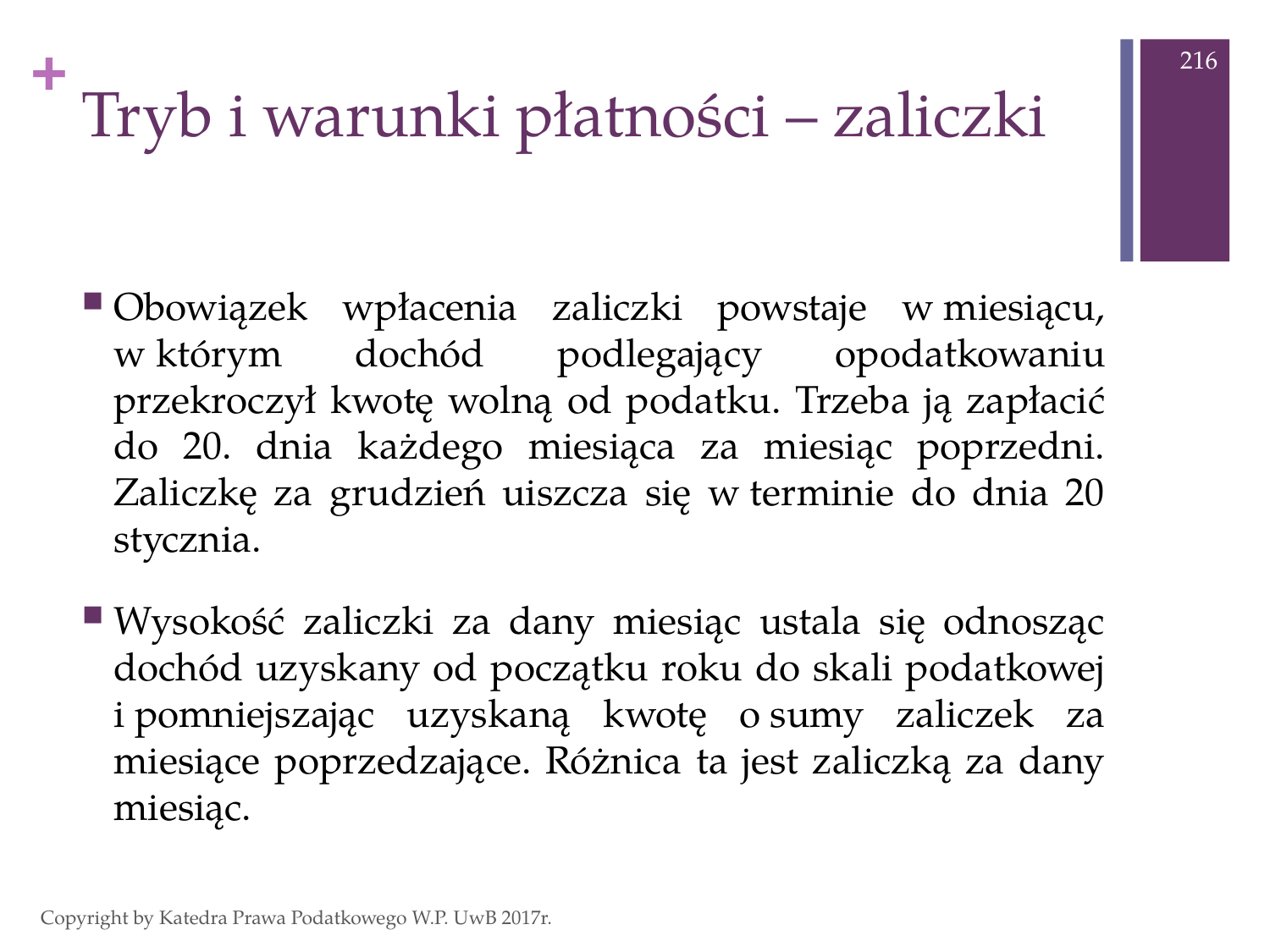

216
# Tryb i warunki płatności – zaliczki
Obowiązek wpłacenia zaliczki powstaje w miesiącu, w którym dochód podlegający opodatkowaniu przekroczył kwotę wolną od podatku. Trzeba ją zapłacić do 20. dnia każdego miesiąca za miesiąc poprzedni. Zaliczkę za grudzień uiszcza się w terminie do dnia 20 stycznia.
Wysokość zaliczki za dany miesiąc ustala się odnosząc dochód uzyskany od początku roku do skali podatkowej i pomniejszając uzyskaną kwotę o sumy zaliczek za miesiące poprzedzające. Różnica ta jest zaliczką za dany miesiąc.

Copyright by Katedra Prawa Podatkowego W.P. UwB 2017r.